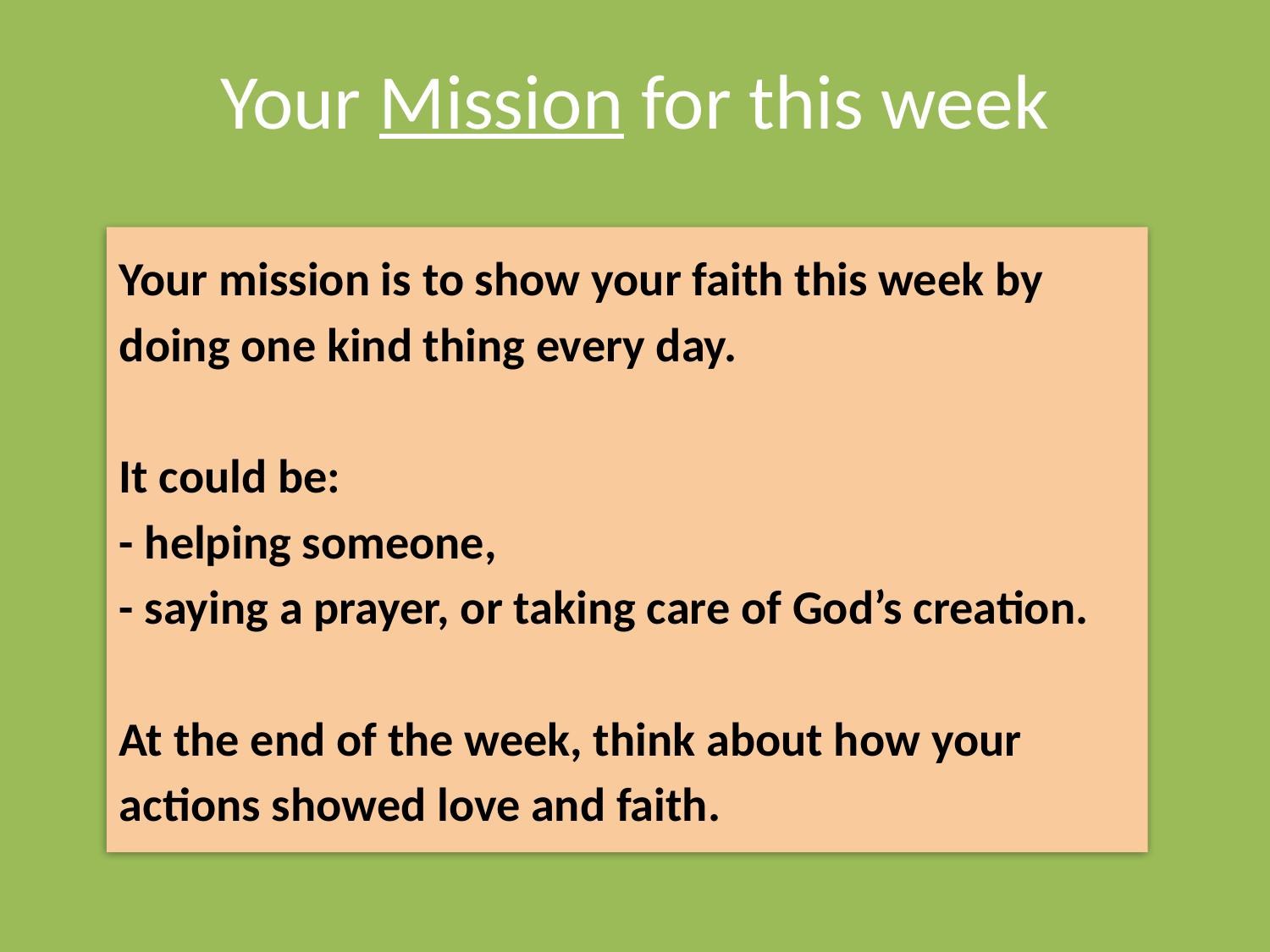

# Your Mission for this week
Your mission is to show your faith this week by doing one kind thing every day.

It could be:
- helping someone,
- saying a prayer, or taking care of God’s creation.

At the end of the week, think about how your actions showed love and faith.